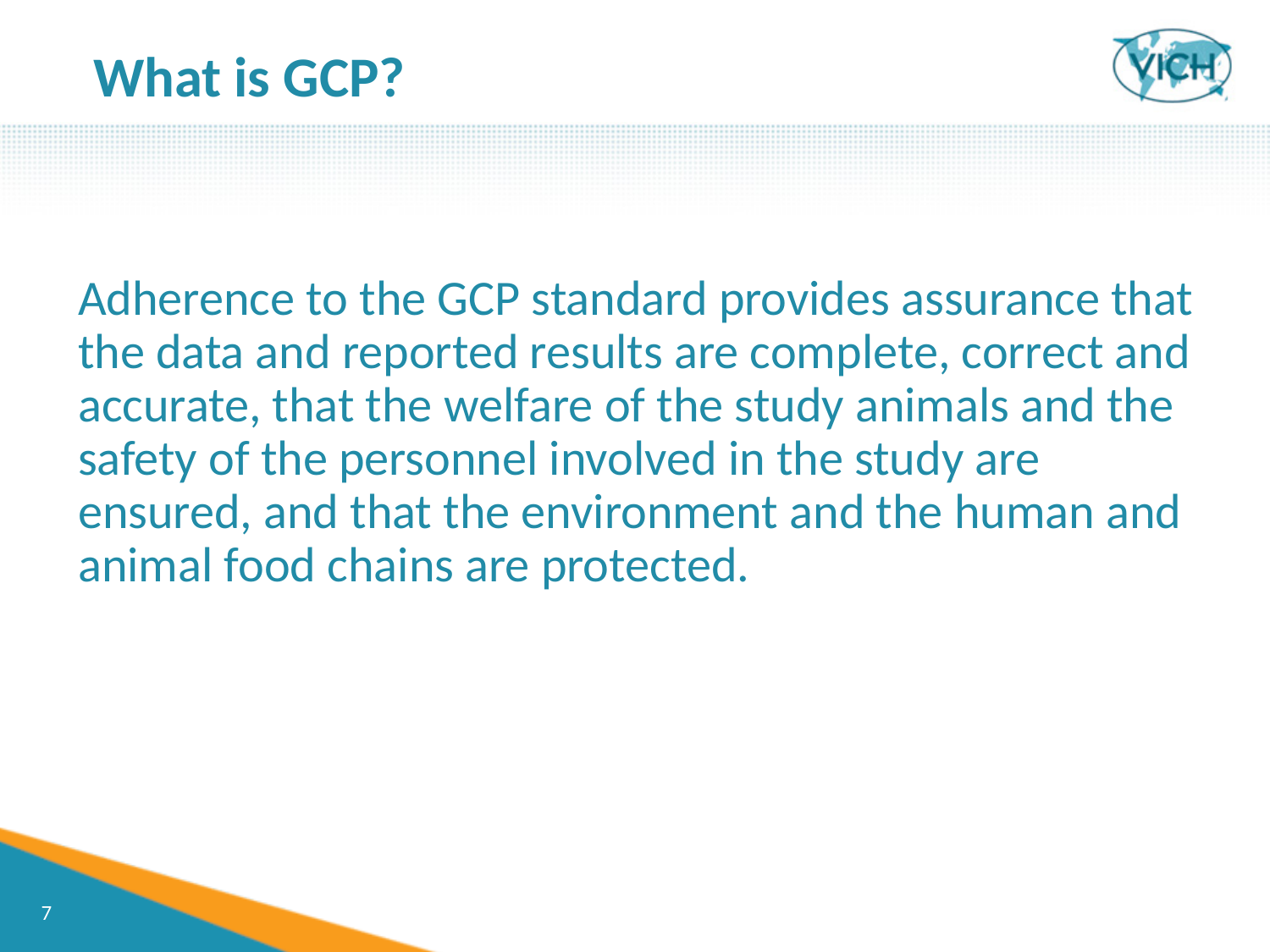

What is GCP?

Adherence to the GCP standard provides assurance that the data and reported results are complete, correct and accurate, that the welfare of the study animals and the safety of the personnel involved in the study are ensured, and that the environment and the human and animal food chains are protected.